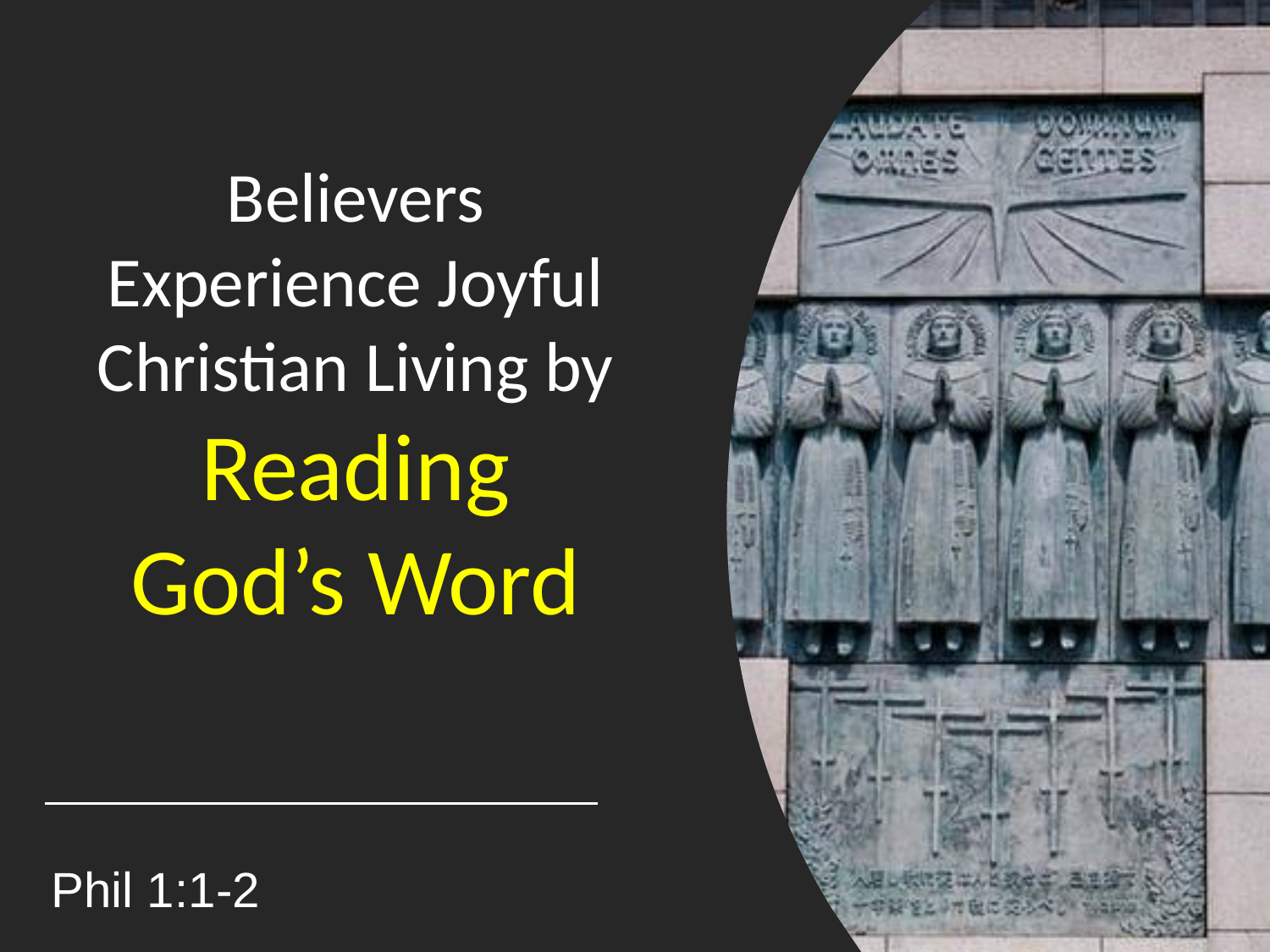

Believers Experience Joyful Christian Living by Reading God’s Word
Phil 1:1-2